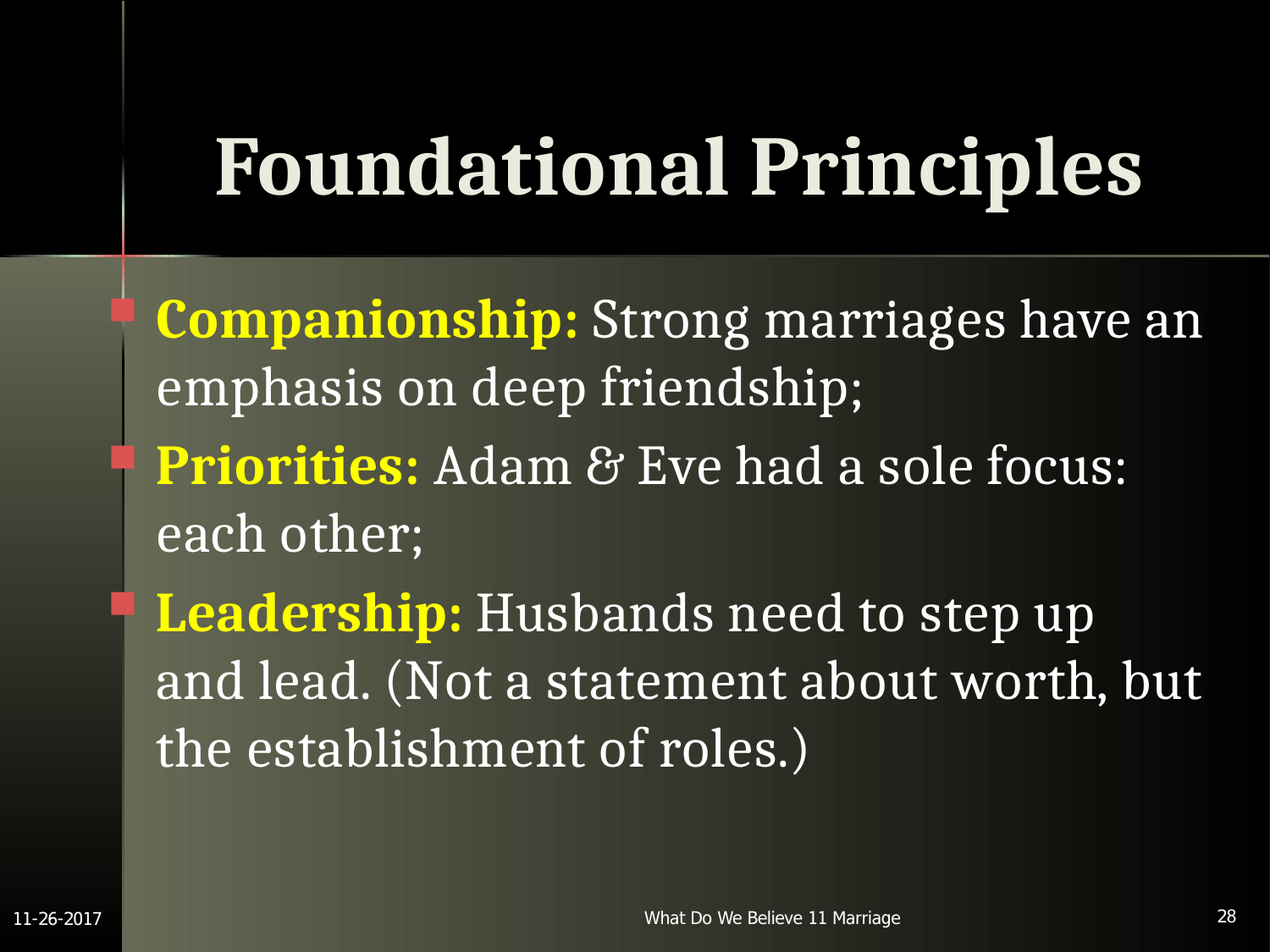

# Foundational Principles
Companionship: Strong marriages have an emphasis on deep friendship;
Priorities: Adam & Eve had a sole focus: 	each other;
Leadership: Husbands need to step up 	and lead. (Not a statement about worth, but the establishment of roles.)

28
What Do We Believe 11 Marriage
11-26-2017